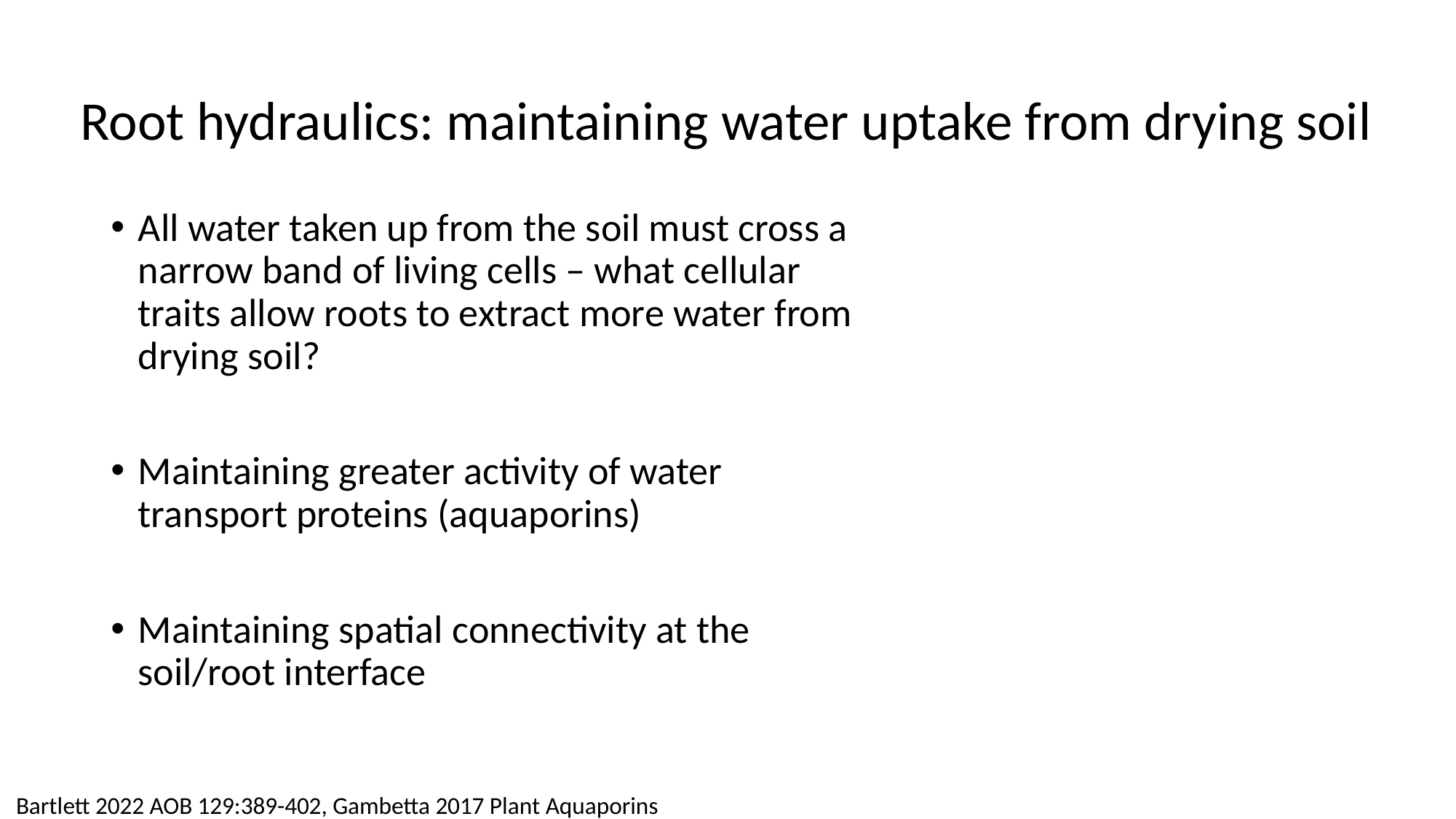

# Root hydraulics: maintaining water uptake from drying soil
All water taken up from the soil must cross a narrow band of living cells – what cellular traits allow roots to extract more water from drying soil?

Maintaining greater activity of water transport proteins (aquaporins)

Maintaining spatial connectivity at the soil/root interface
Bartlett 2022 AOB 129:389-402, Gambetta 2017 Plant Aquaporins